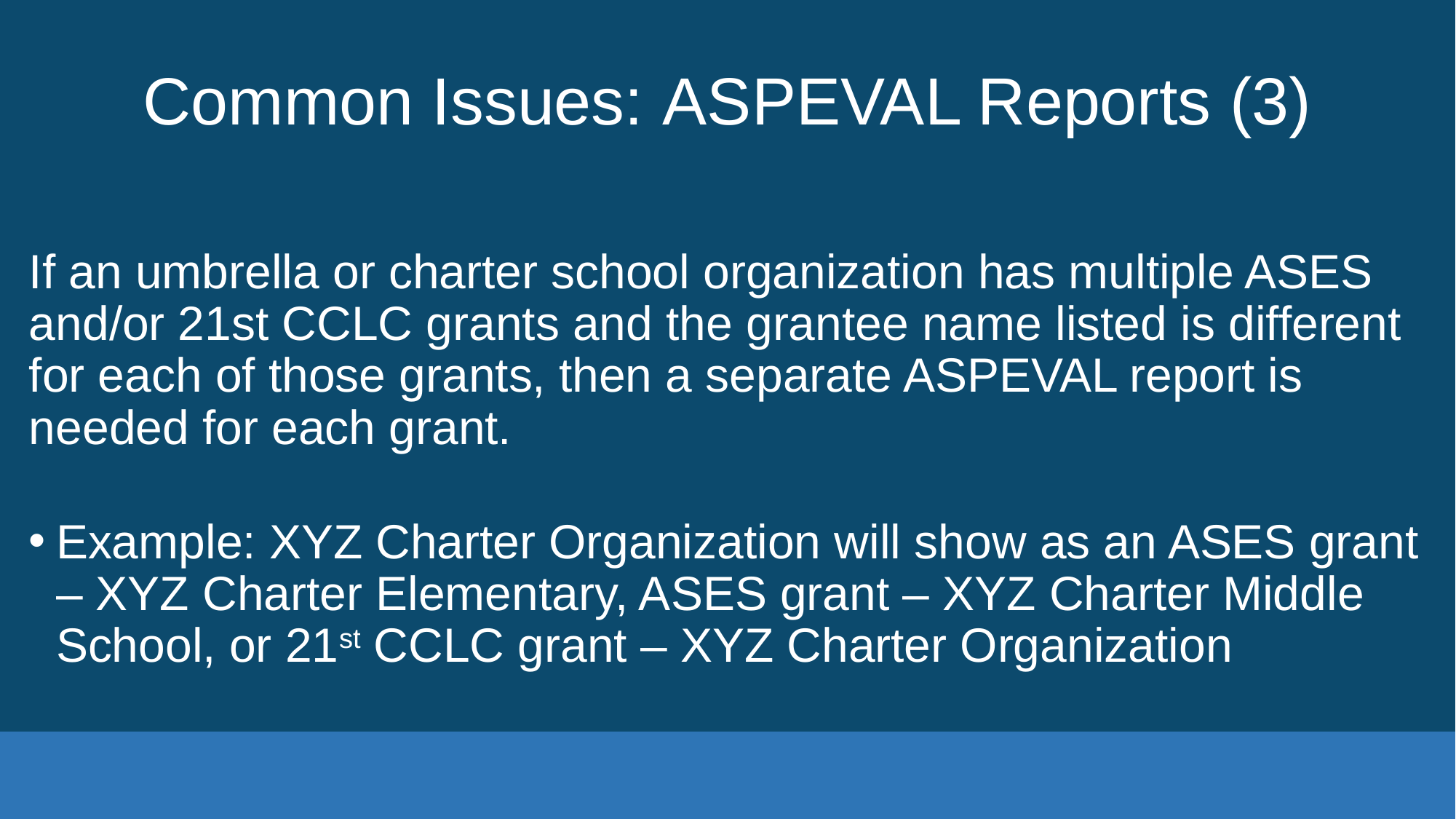

# Common Issues: ASPEVAL Reports (3)
If an umbrella or charter school organization has multiple ASES and/or 21st CCLC grants and the grantee name listed is different for each of those grants, then a separate ASPEVAL report is needed for each grant.

Example: XYZ Charter Organization will show as an ASES grant – XYZ Charter Elementary, ASES grant – XYZ Charter Middle School, or 21st CCLC grant – XYZ Charter Organization